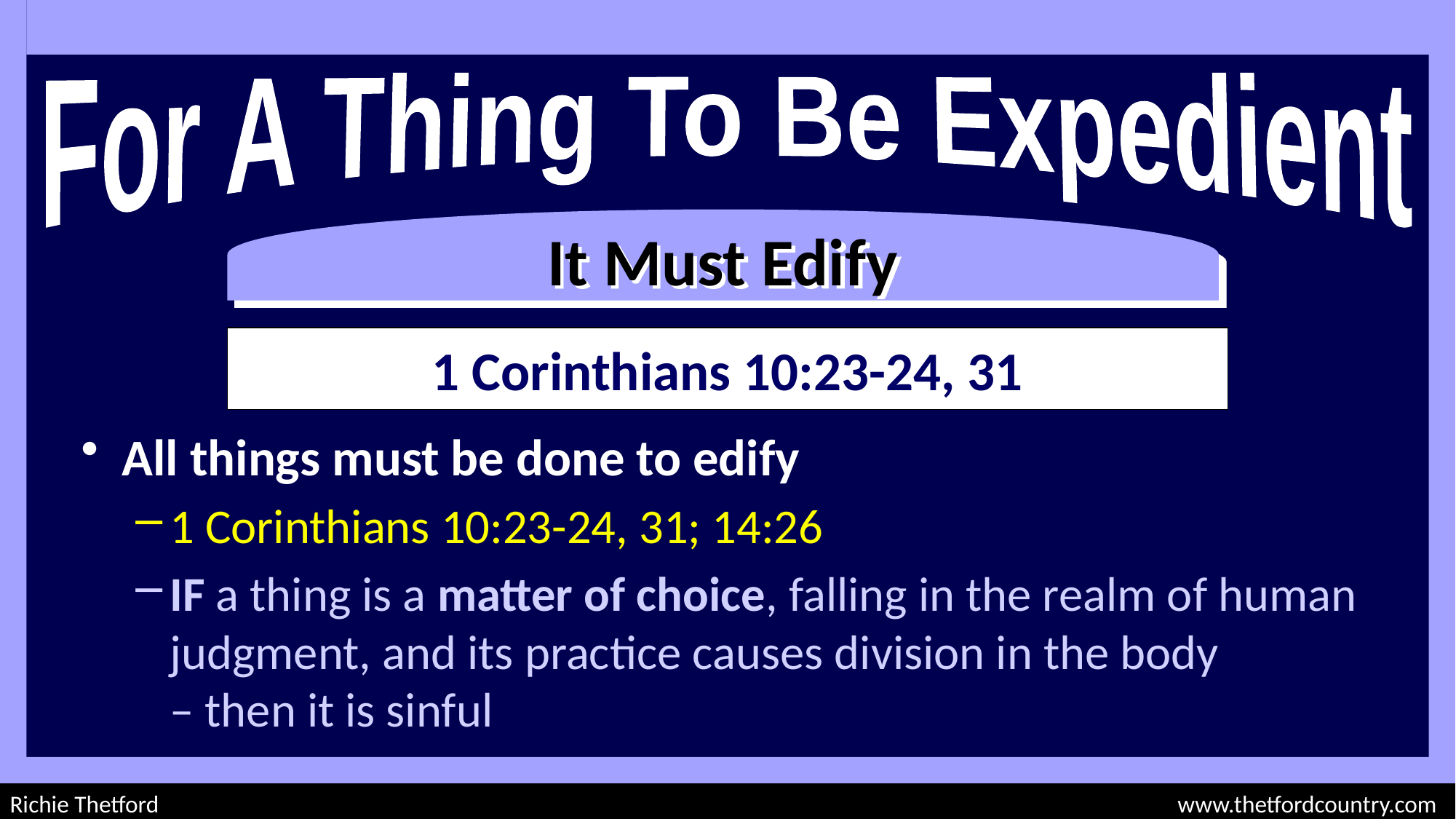

For A Thing To Be Expedient
It Must Edify

1 Corinthians 10:23-24, 31
All things must be done to edify
1 Corinthians 10:23-24, 31; 14:26
IF a thing is a matter of choice, falling in the realm of human judgment, and its practice causes division in the body
– then it is sinful

Richie Thetford									              www.thetfordcountry.com